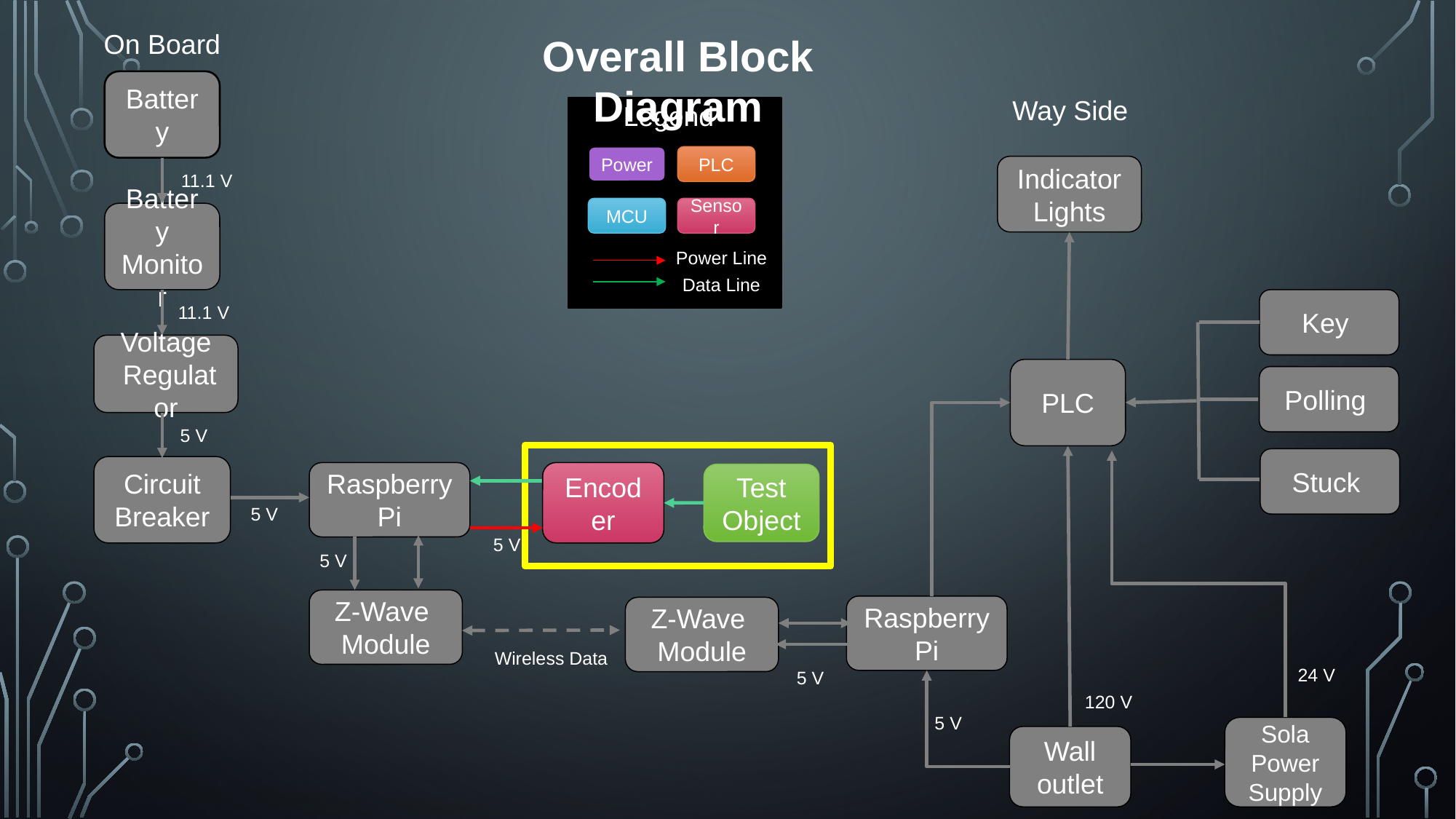

On Board
Overall Block Diagram
Battery
Way Side
Legend

Power
PLC
Indicator Lights
11.1 V
MCU
Sensor
Battery Monitor
Power Line
Data Line

Key
11.1 V
Voltage
 Regulator
PLC
Polling
5 V

Stuck
Circuit Breaker
Encoder
Raspberry Pi
Test Object
5 V
5 V
5 V
Z-Wave
Module
Raspberry Pi
Z-Wave
Module
Wireless Data
24 V
5 V
120 V
5 V
Sola Power Supply
Wall outlet